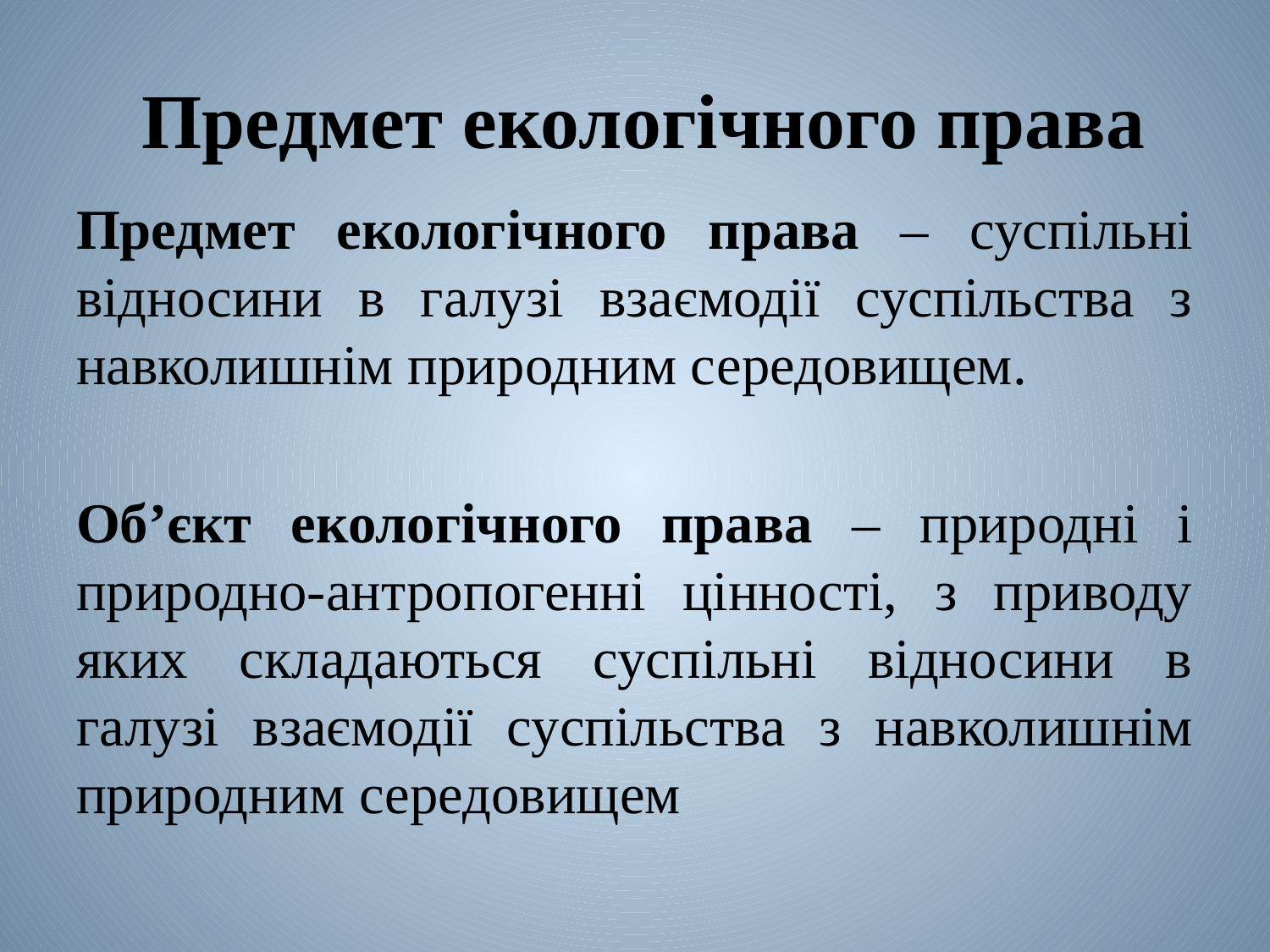

# Предмет екологічного права
Предмет екологічного права ‒ суспільні відносини в галузі взаємодії суспільства з навколишнім природним середовищем.

Об’єкт екологічного права ‒ природні і природно-антропогенні цінності, з приводу яких складаються суспільні відносини в галузі взаємодії суспільства з навколишнім природним середовищем